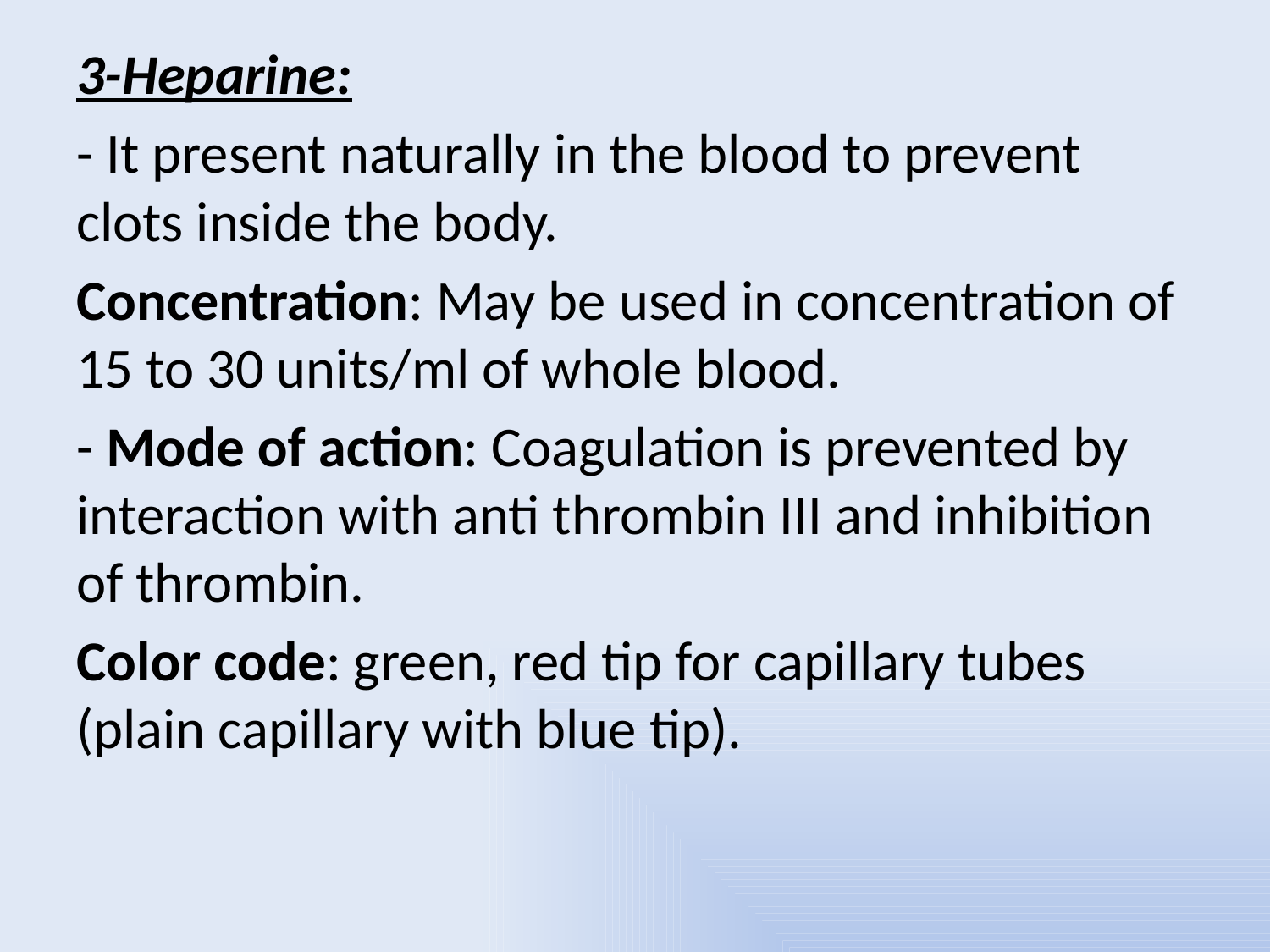

3-Heparine:
- It present naturally in the blood to prevent clots inside the body.
Concentration: May be used in concentration of 15 to 30 units/ml of whole blood.
- Mode of action: Coagulation is prevented by interaction with anti thrombin III and inhibition of thrombin.
Color code: green, red tip for capillary tubes (plain capillary with blue tip).